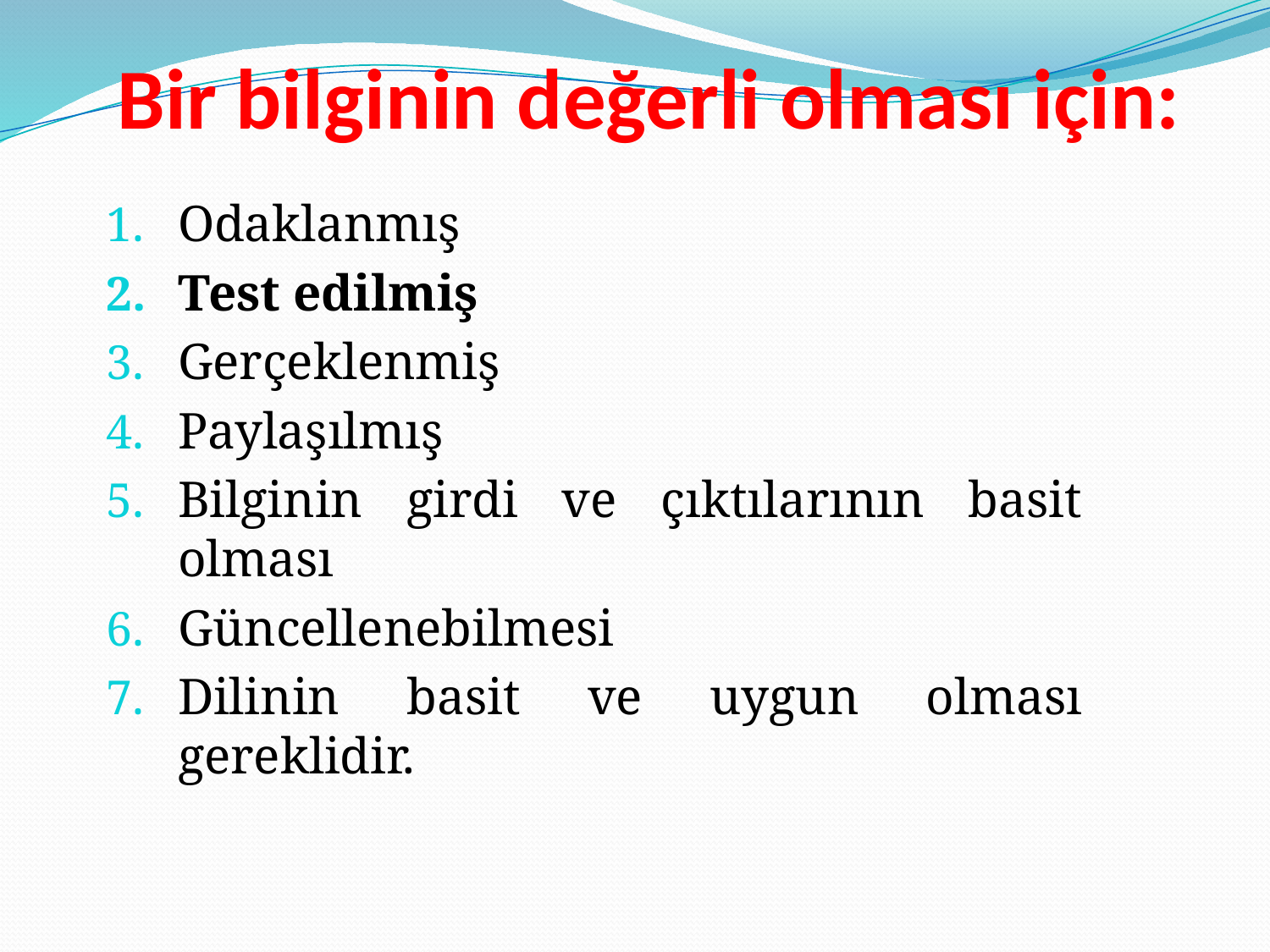

# Bir bilginin değerli olması için:
Odaklanmış
Test edilmiş
Gerçeklenmiş
Paylaşılmış
Bilginin girdi ve çıktılarının basit olması
Güncellenebilmesi
Dilinin basit ve uygun olması gereklidir.